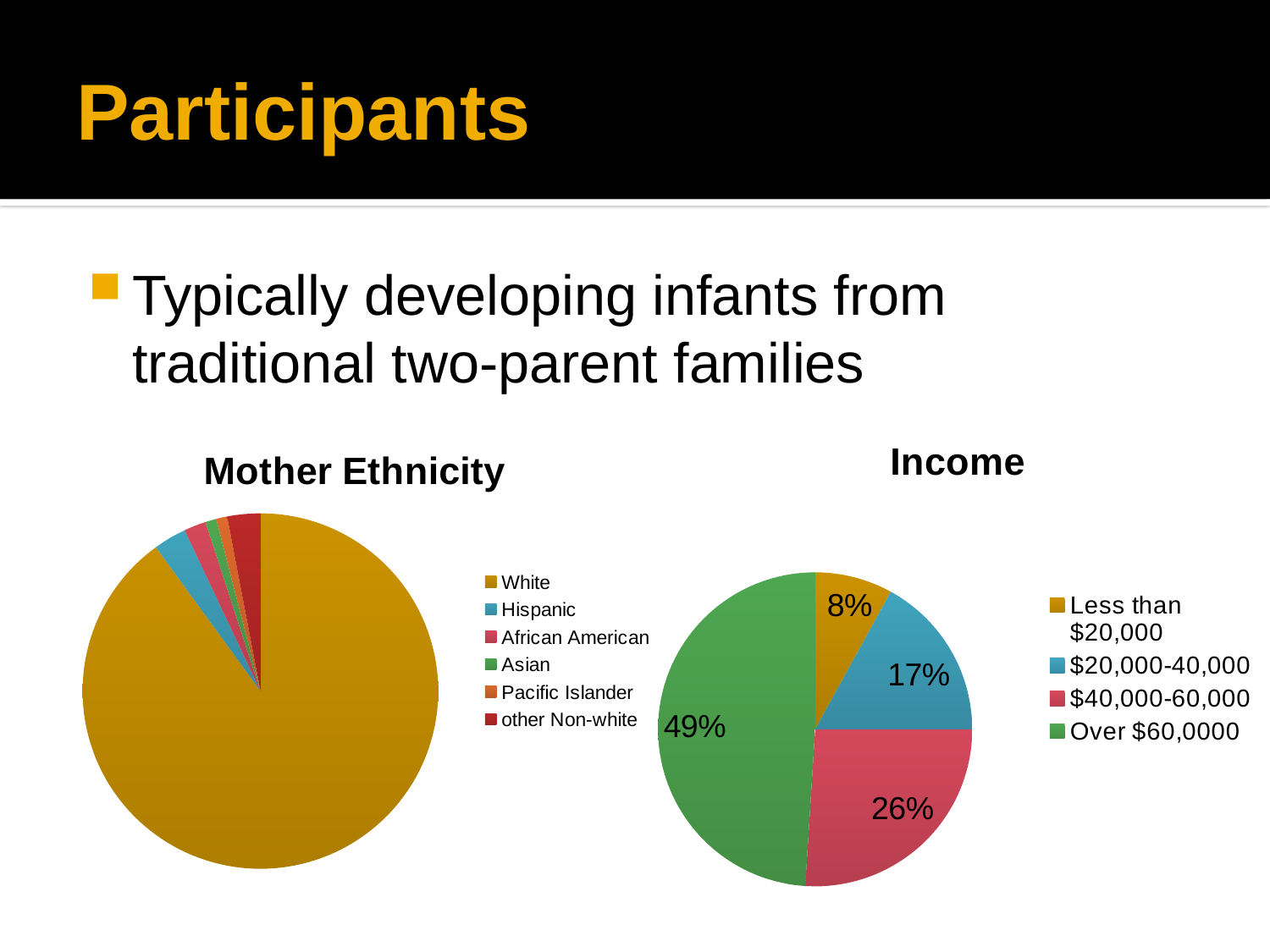

# Participants
Typically developing infants from traditional two-parent families

### Chart:

| Category | Income |
|---|---|
| Less than $20,000 | 0.08 |
| $20,000-40,000 | 0.17 |
| $40,000-60,000 | 0.26 |
| Over $60,0000 | 0.49 |

### Chart:

| Category | Mother Ethnicity |
|---|---|
| White | 0.9 |
| Hispanic | 0.03 |
| African American | 0.02 |
| Asian | 0.01 |
| Pacific Islander | 0.01 |
| other Non-white | 0.03 |